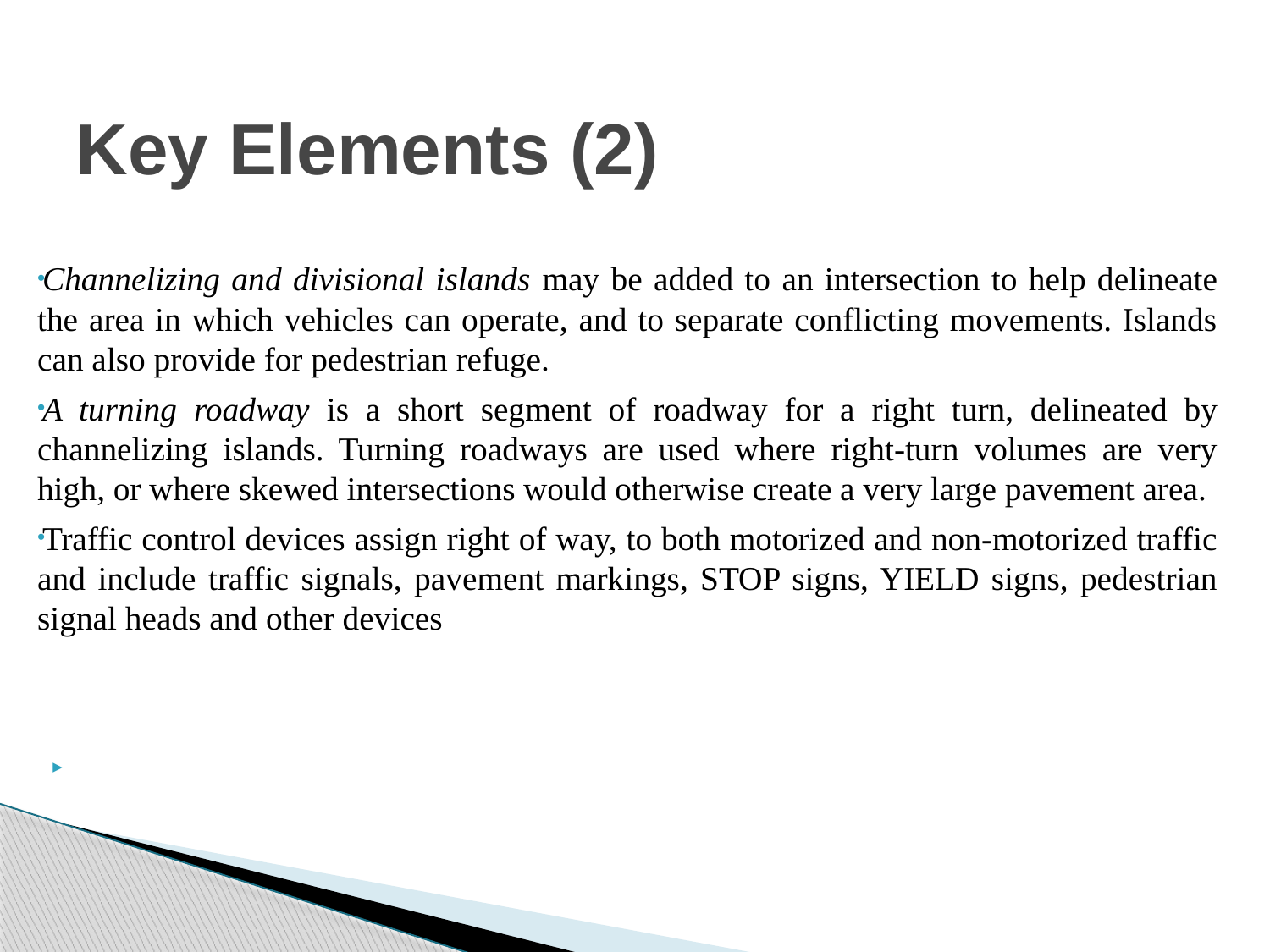

# Key Elements (2)
Channelizing and divisional islands may be added to an intersection to help delineate the area in which vehicles can operate, and to separate conflicting movements. Islands can also provide for pedestrian refuge.
A turning roadway is a short segment of roadway for a right turn, delineated by channelizing islands. Turning roadways are used where right-turn volumes are very high, or where skewed intersections would otherwise create a very large pavement area.
Traffic control devices assign right of way, to both motorized and non-motorized traffic and include traffic signals, pavement markings, STOP signs, YIELD signs, pedestrian signal heads and other devices